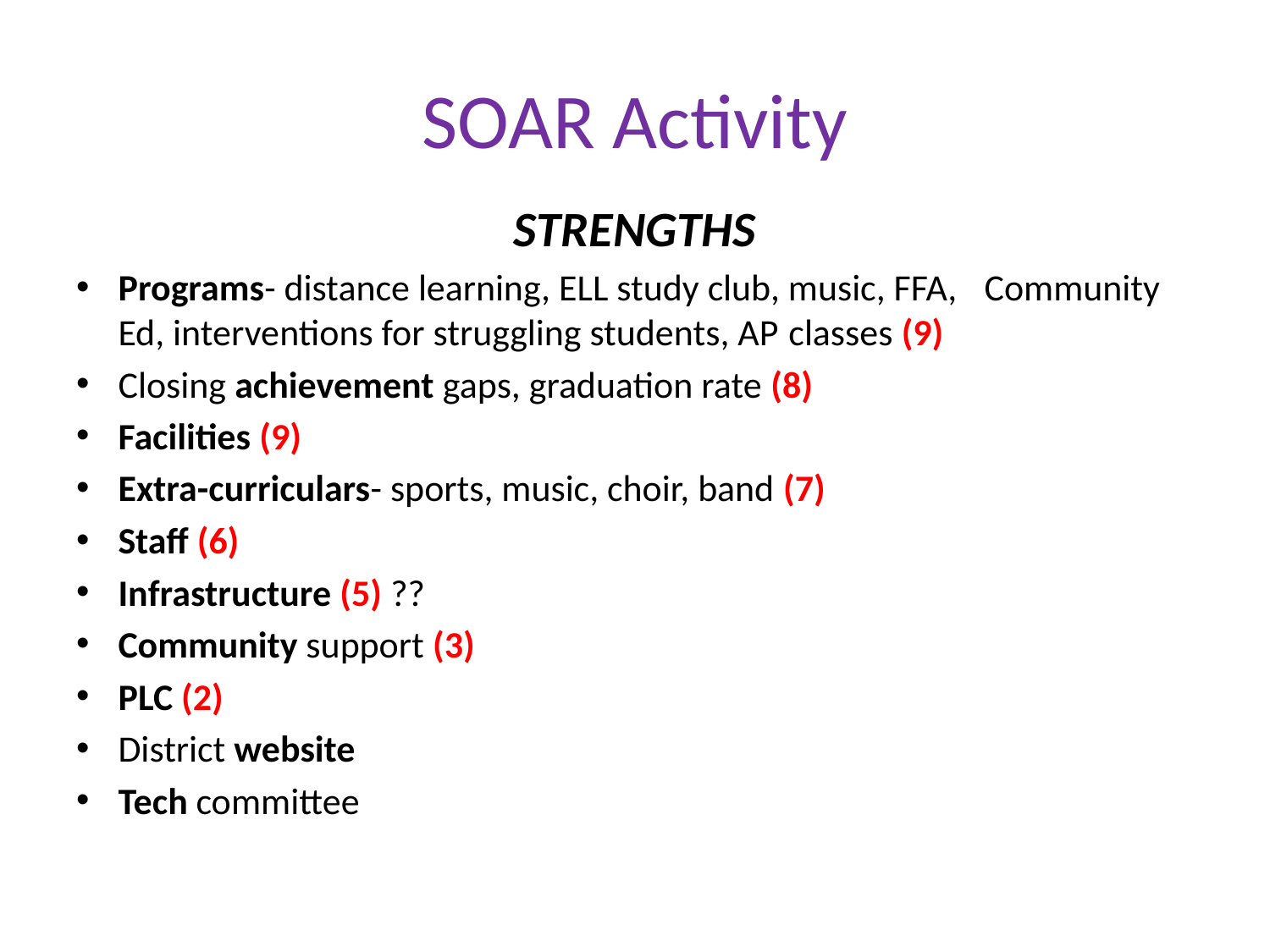

# SOAR Activity
STRENGTHS
	Programs- distance learning, ELL study club, music, FFA, 	Community Ed, interventions for struggling students, AP 	classes (9)
	Closing achievement gaps, graduation rate (8)
	Facilities (9)
	Extra-curriculars- sports, music, choir, band (7)
	Staff (6)
	Infrastructure (5) ??
	Community support (3)
	PLC (2)
	District website
	Tech committee